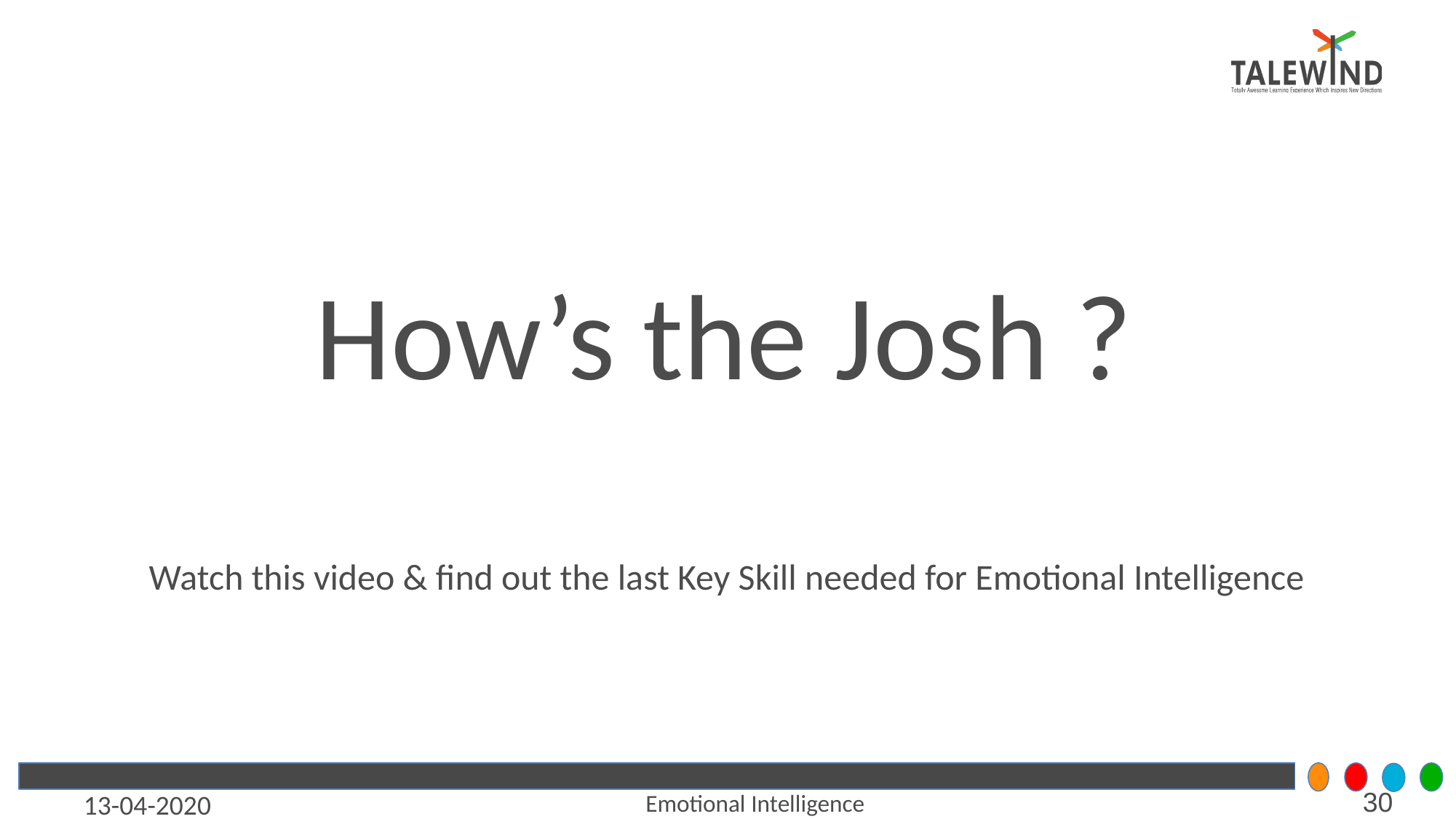

# How’s the Josh ?
Watch this video & find out the last Key Skill needed for Emotional Intelligence
30
Emotional Intelligence
13-04-2020